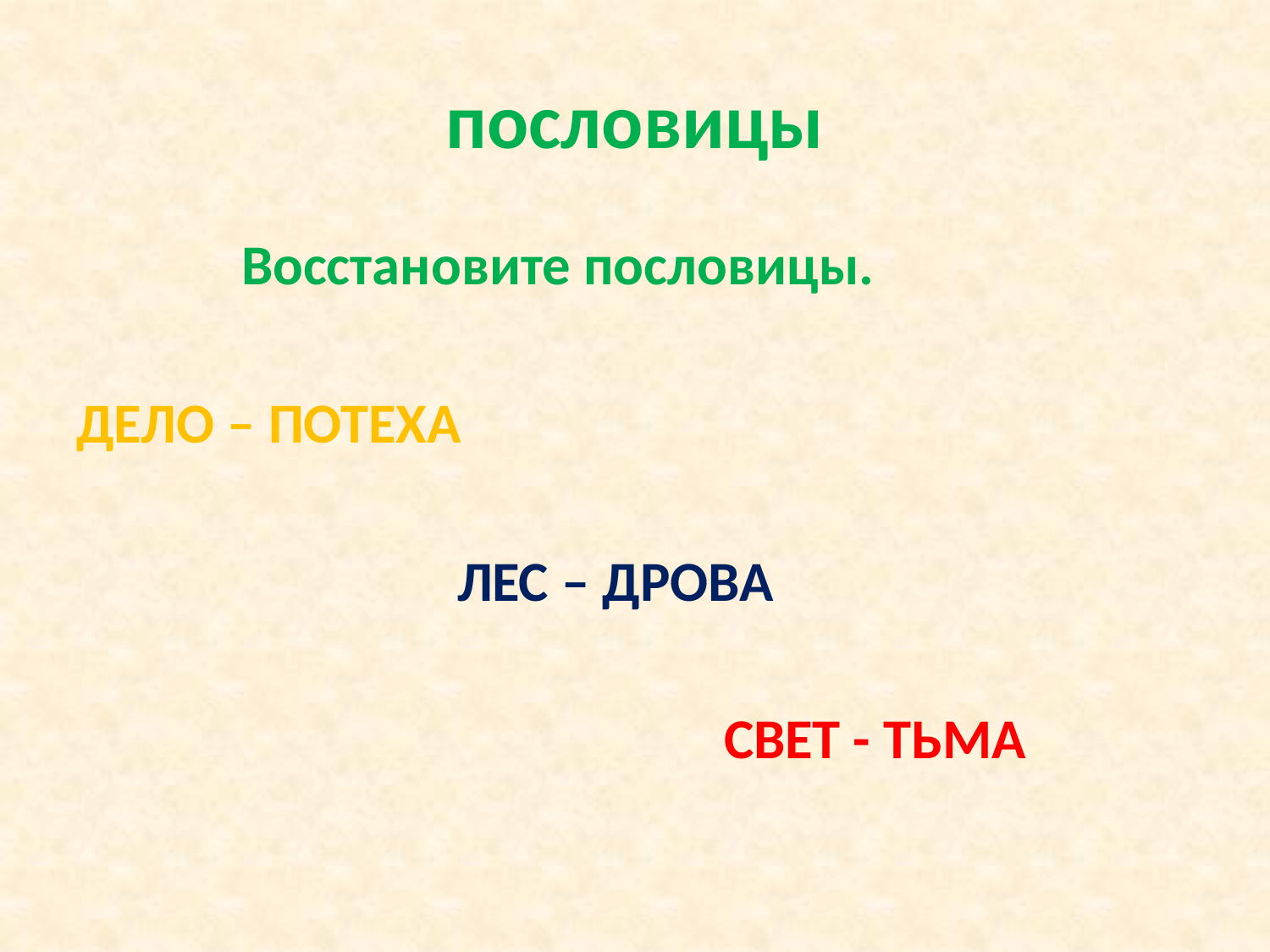

# пословицы
             Восстановите пословицы.

ДЕЛО – ПОТЕХА

                              ЛЕС – ДРОВА

                                                   СВЕТ - ТЬМА